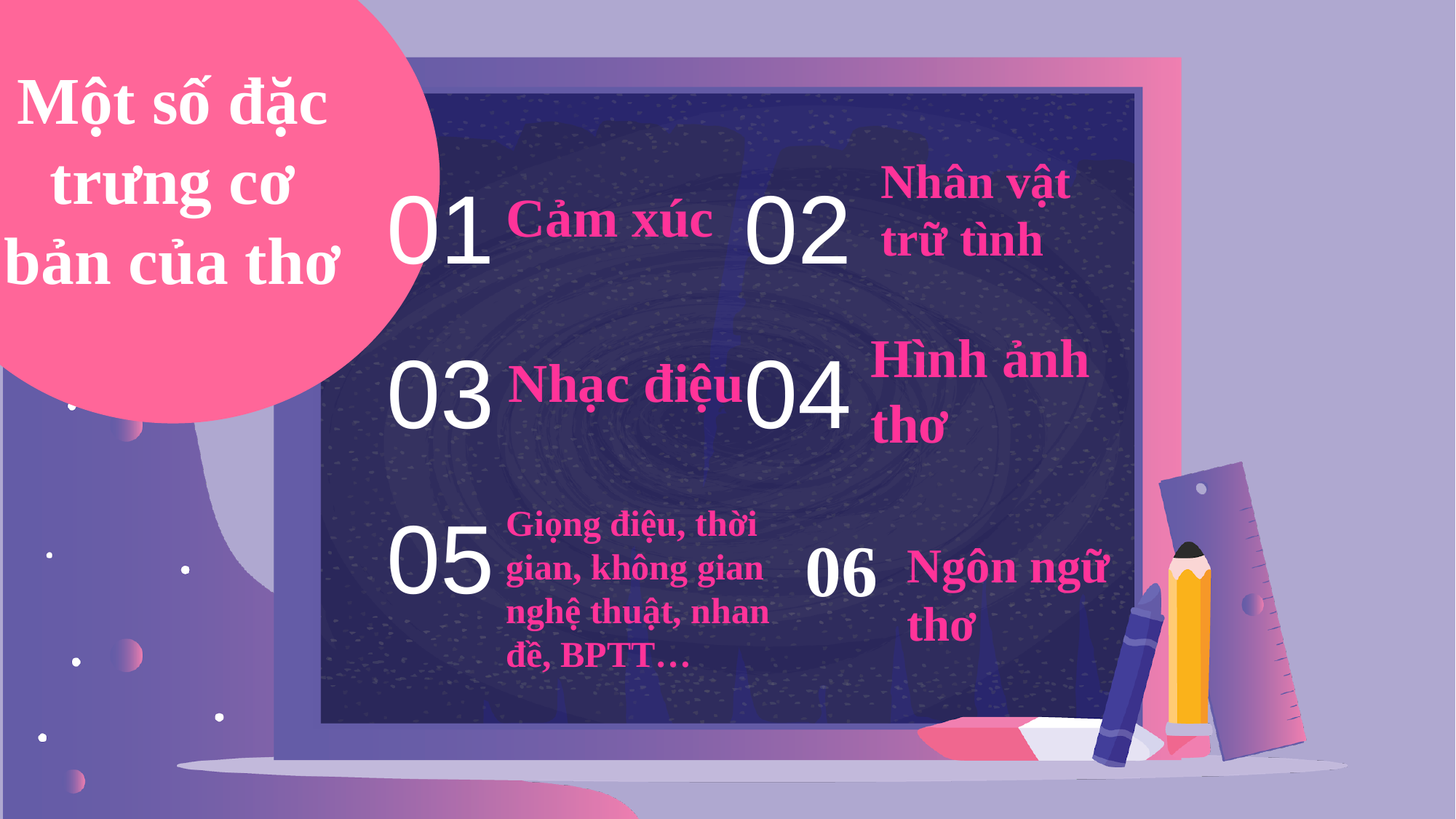

Một số đặc trưng cơ bản của thơ
01
02
# Cảm xúc
Nhân vật
trữ tình
03
04
Hình ảnh thơ

Nhạc điệu
Giọng điệu, thời gian, không gian nghệ thuật, nhan đề, BPTT…
05
06
Ngôn ngữ thơ